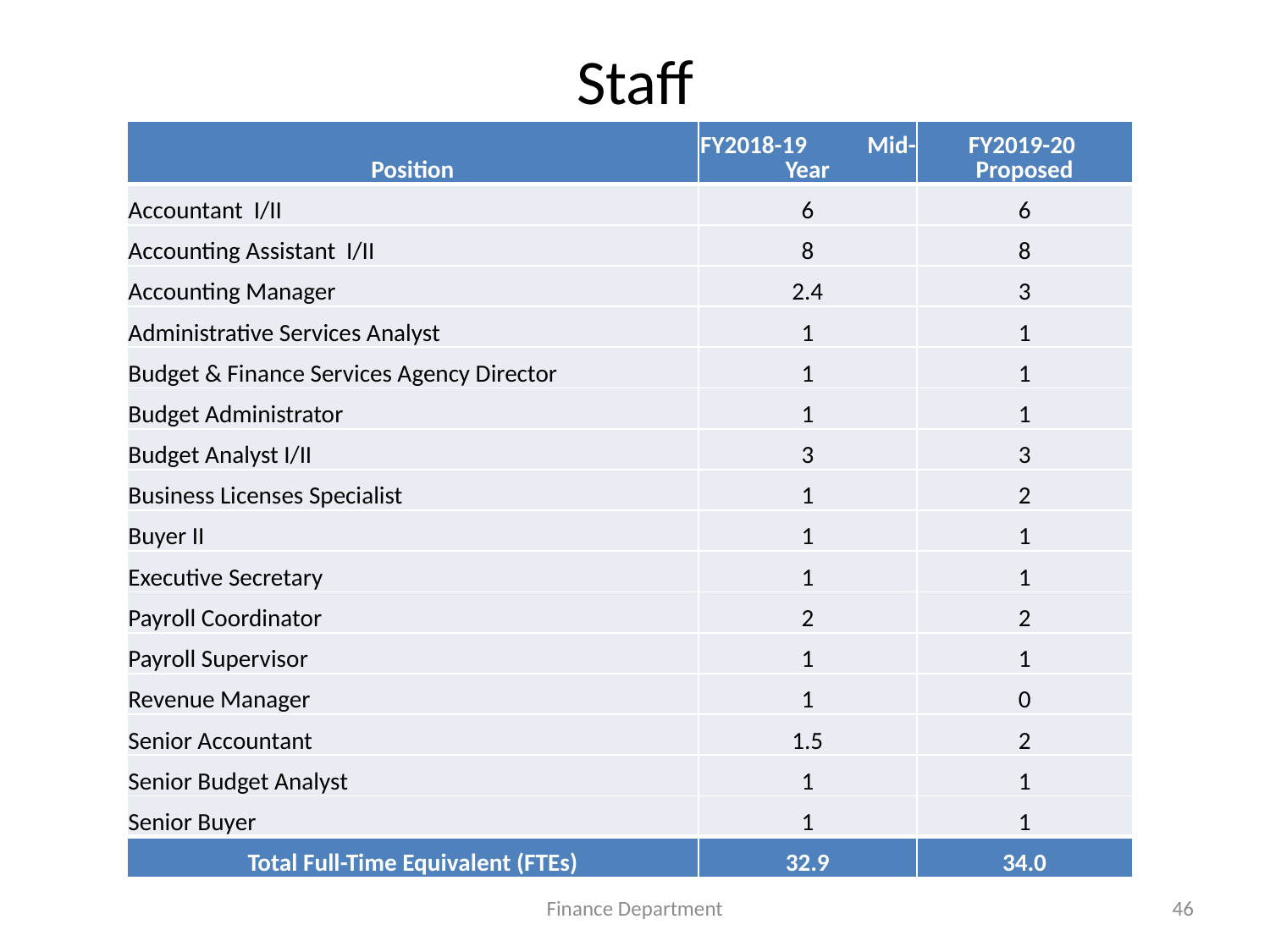

# Staff
| Position | FY2018-19 Mid-Year | FY2019-20 Proposed |
| --- | --- | --- |
| Accountant I/II | 6 | 6 |
| Accounting Assistant I/II | 8 | 8 |
| Accounting Manager | 2.4 | 3 |
| Administrative Services Analyst | 1 | 1 |
| Budget & Finance Services Agency Director | 1 | 1 |
| Budget Administrator | 1 | 1 |
| Budget Analyst I/II | 3 | 3 |
| Business Licenses Specialist | 1 | 2 |
| Buyer II | 1 | 1 |
| Executive Secretary | 1 | 1 |
| Payroll Coordinator | 2 | 2 |
| Payroll Supervisor | 1 | 1 |
| Revenue Manager | 1 | 0 |
| Senior Accountant | 1.5 | 2 |
| Senior Budget Analyst | 1 | 1 |
| Senior Buyer | 1 | 1 |
| Total Full-Time Equivalent (FTEs) | 32.9 | 34.0 |
Finance Department
46